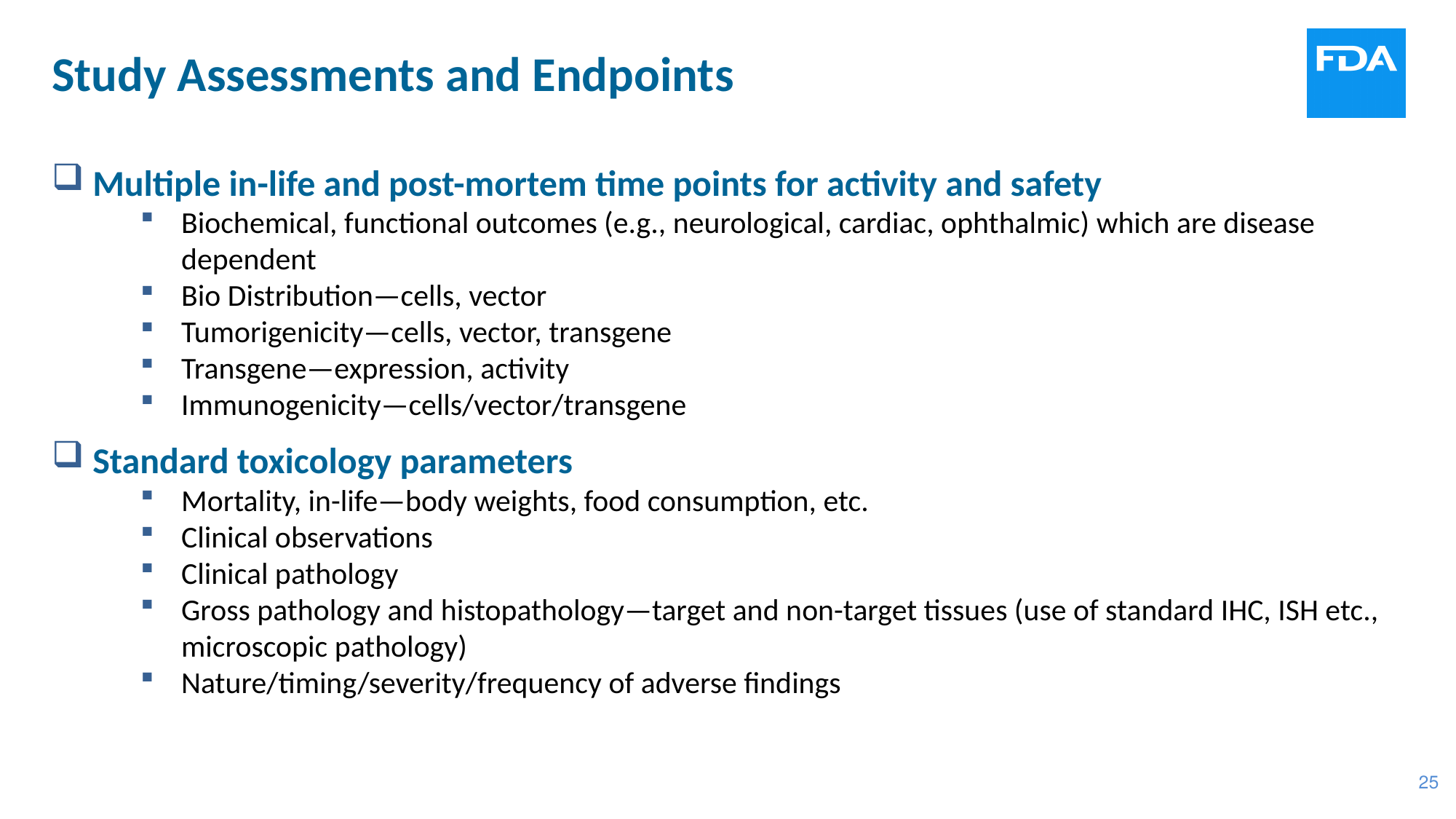

Study Assessments and Endpoints
Multiple in-life and post-mortem time points for activity and safety
Biochemical, functional outcomes (e.g., neurological, cardiac, ophthalmic) which are disease dependent
Bio Distribution—cells, vector
Tumorigenicity—cells, vector, transgene
Transgene—expression, activity
Immunogenicity—cells/vector/transgene

Standard toxicology parameters
Mortality, in-life—body weights, food consumption, etc.
Clinical observations
Clinical pathology
Gross pathology and histopathology—target and non-target tissues (use of standard IHC, ISH etc., microscopic pathology)
Nature/timing/severity/frequency of adverse findings